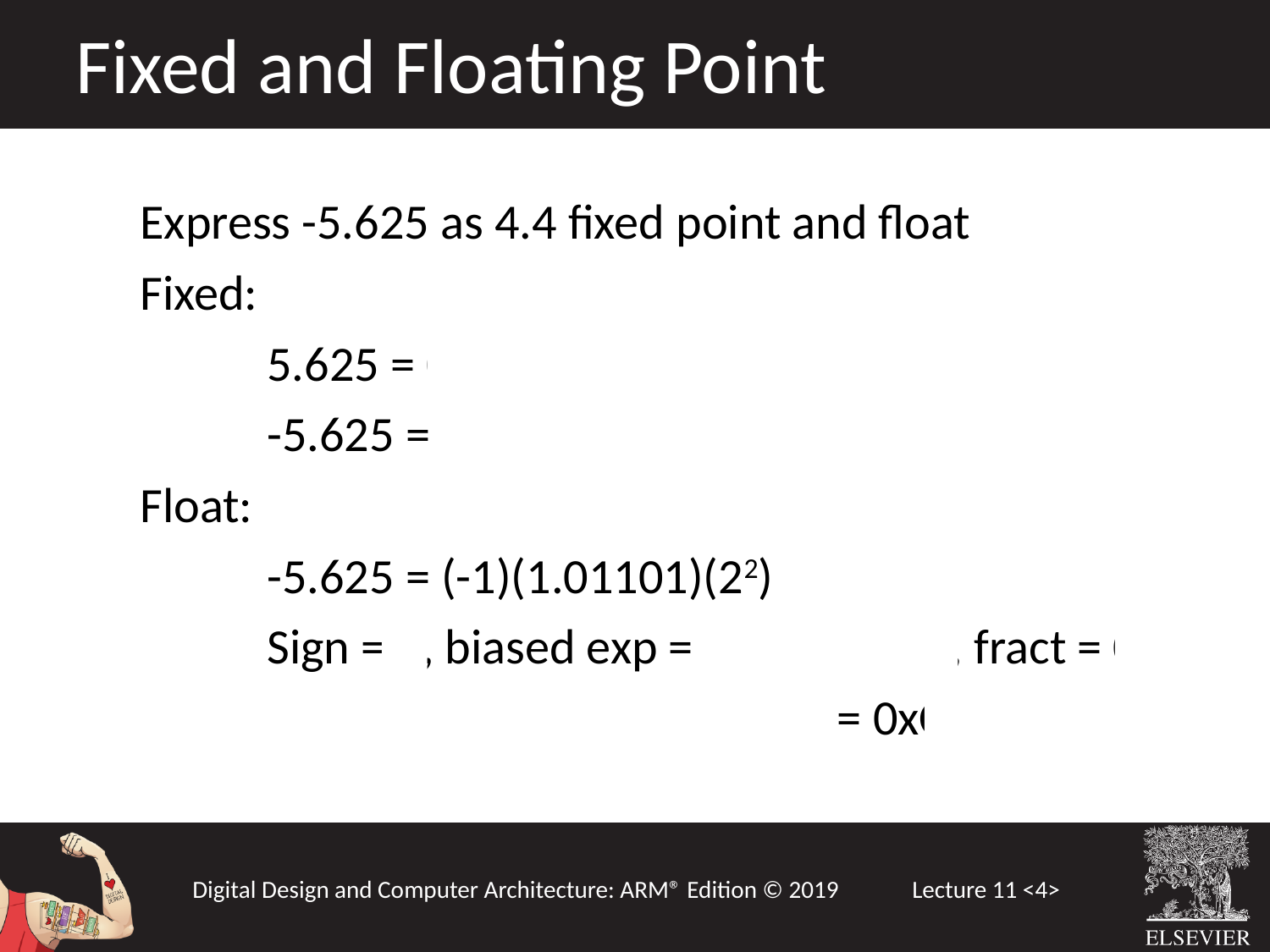

Fixed and Floating Point
Express -5.625 as 4.4 fixed point and float
Fixed:
	5.625 = 0101.1010
	-5.625 = 1010.0101 + 1 lsb = 1010.0110
Float:
	-5.625 = (-1)(1.01101)(22)
	Sign = 1, biased exp = 127+2 = 129, fract = 01101
	1 10000001 0110100.00000 = 0xC0B40000